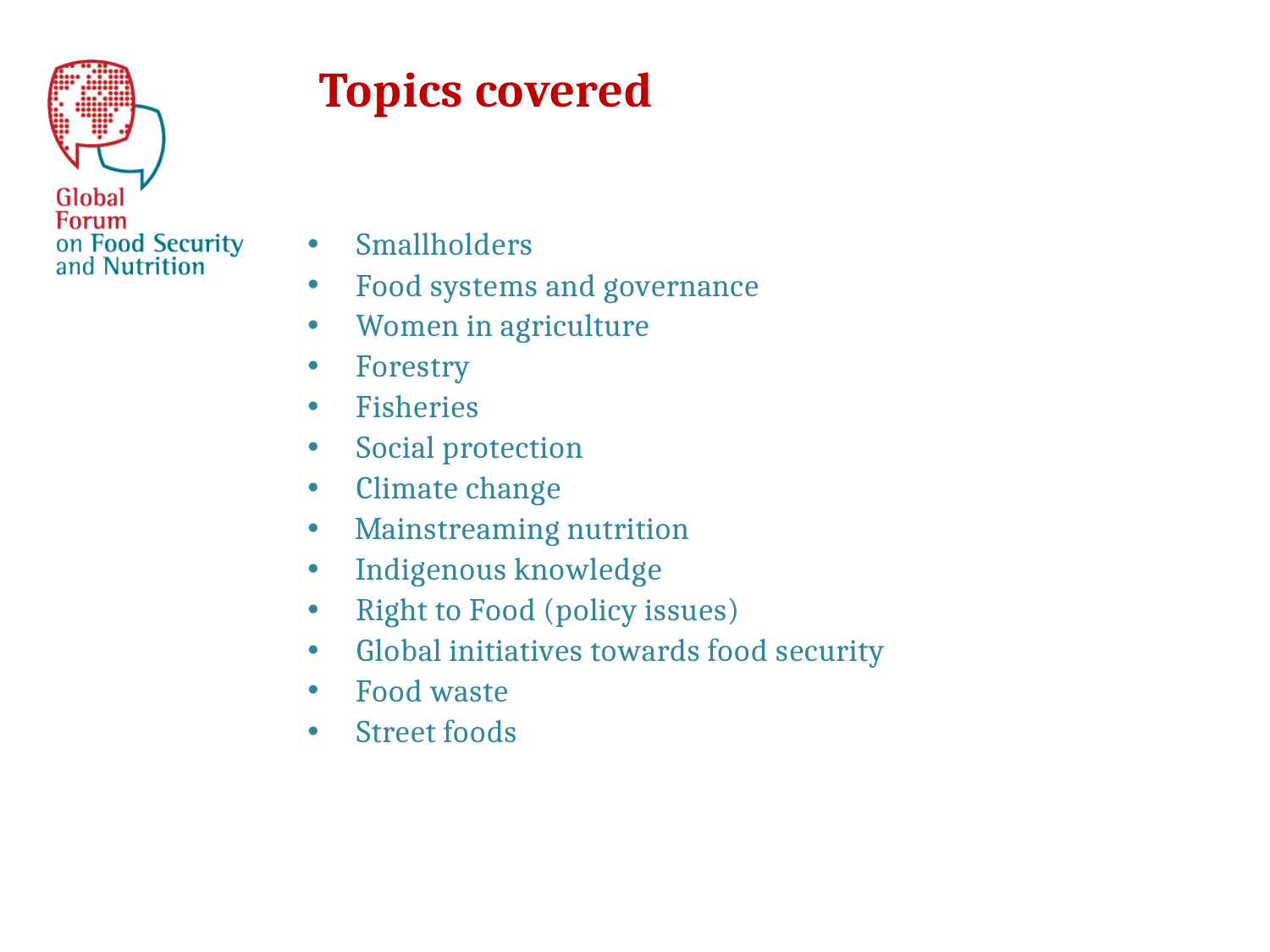

Topics covered

Smallholders
Food systems and governance
Women in agriculture
Forestry
Fisheries
Social protection
Climate change
Mainstreaming nutrition
Indigenous knowledge
Right to Food (policy issues)
Global initiatives towards food security
Food waste
Street foods